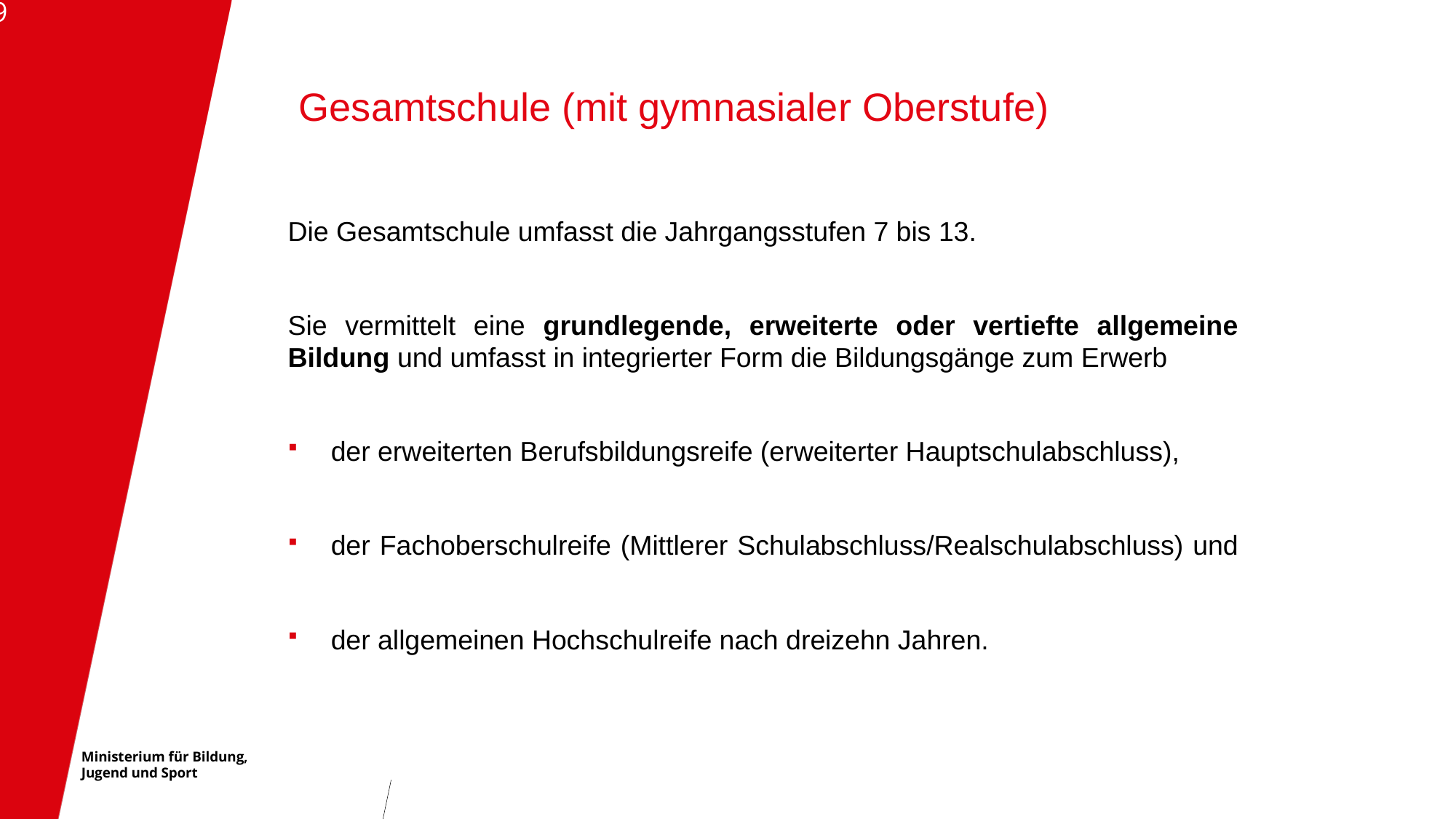

9

# Gesamtschule (mit gymnasialer Oberstufe)
Die Gesamtschule umfasst die Jahrgangsstufen 7 bis 13.

Sie vermittelt eine grundlegende, erweiterte oder vertiefte allgemeine Bildung und umfasst in integrierter Form die Bildungsgänge zum Erwerb

der erweiterten Berufsbildungsreife (erweiterter Hauptschulabschluss),

der Fachoberschulreife (Mittlerer Schulabschluss/Realschulabschluss) und

der allgemeinen Hochschulreife nach dreizehn Jahren.